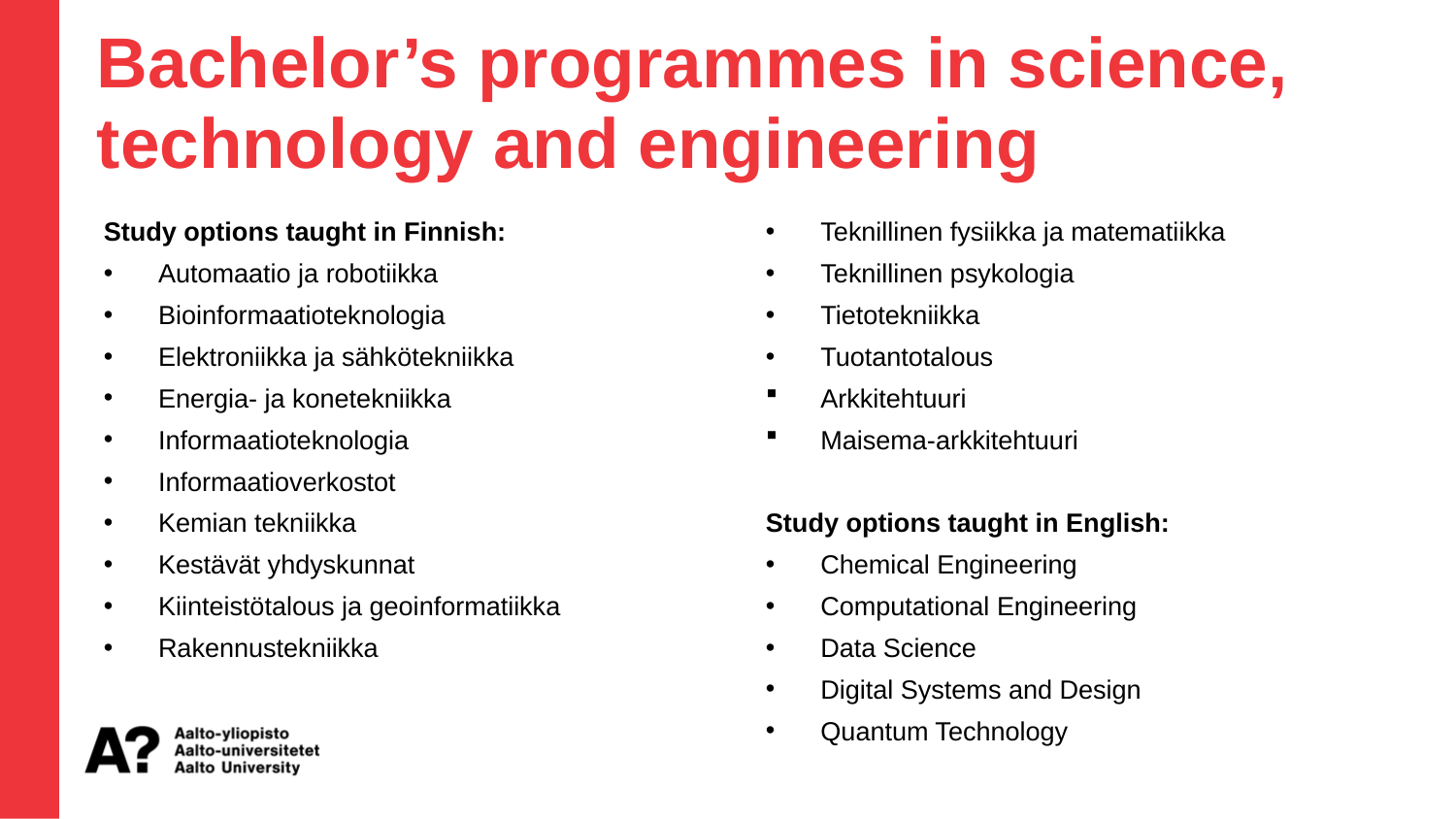

Bachelor’s programmes in science, technology and engineering

Study options taught in Finnish:
Automaatio ja robotiikka
Bioinformaatioteknologia
Elektroniikka ja sähkötekniikka
Energia- ja konetekniikka
Informaatioteknologia
Informaatioverkostot
Kemian tekniikka
Kestävät yhdyskunnat
Kiinteistötalous ja geoinformatiikka
Rakennustekniikka

Teknillinen fysiikka ja matematiikka
Teknillinen psykologia
Tietotekniikka
Tuotantotalous
Arkkitehtuuri
Maisema-arkkitehtuuri

Study options taught in English:
Chemical Engineering
Computational Engineering
Data Science
Digital Systems and Design
Quantum Technology